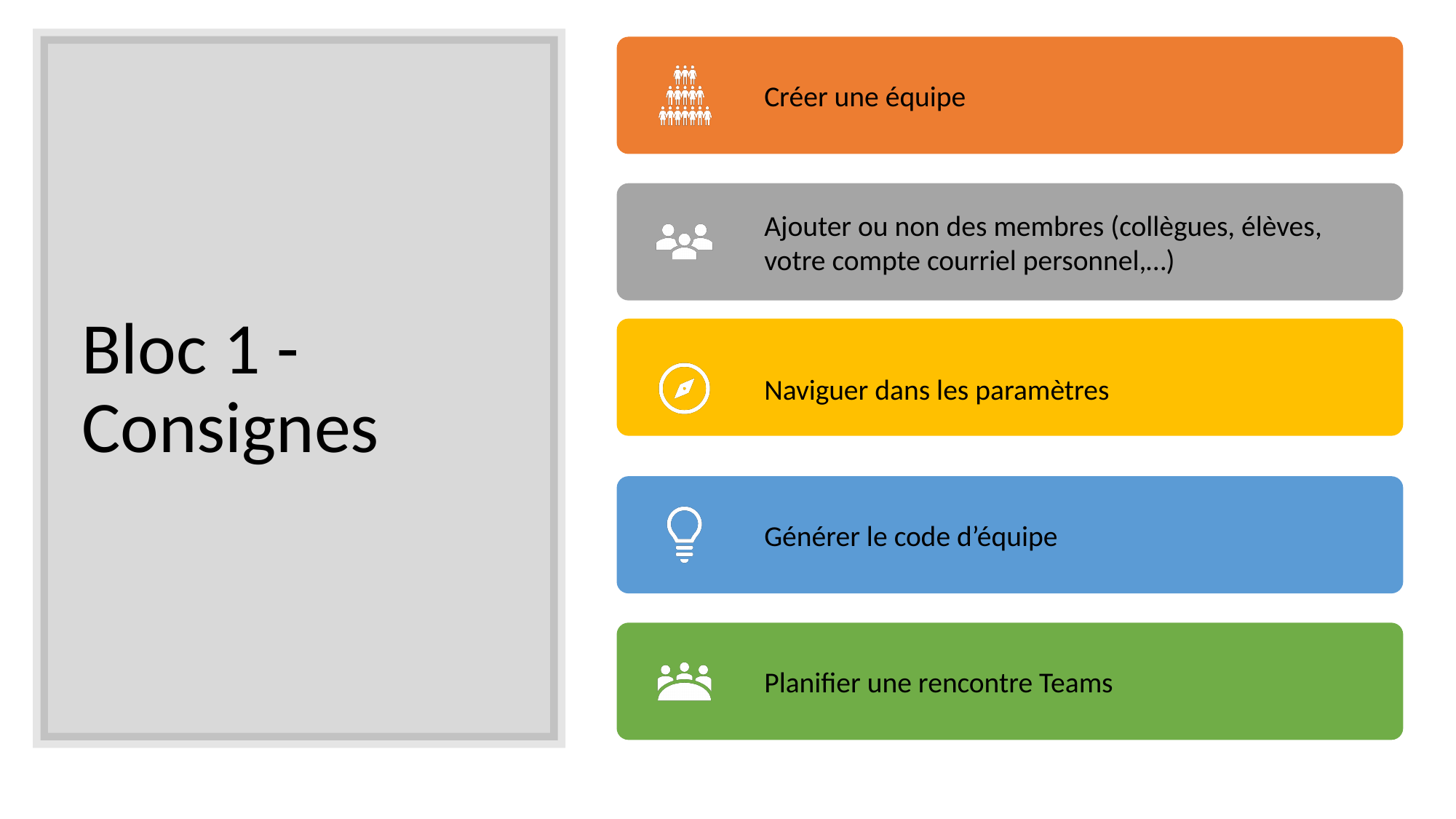

Créer une équipe
Ajouter ou non des membres (collègues, élèves, votre compte courriel personnel,…)
Naviguer dans les paramètres
Générer le code d’équipe
Planifier une rencontre Teams
# Bloc 1 - Consignes